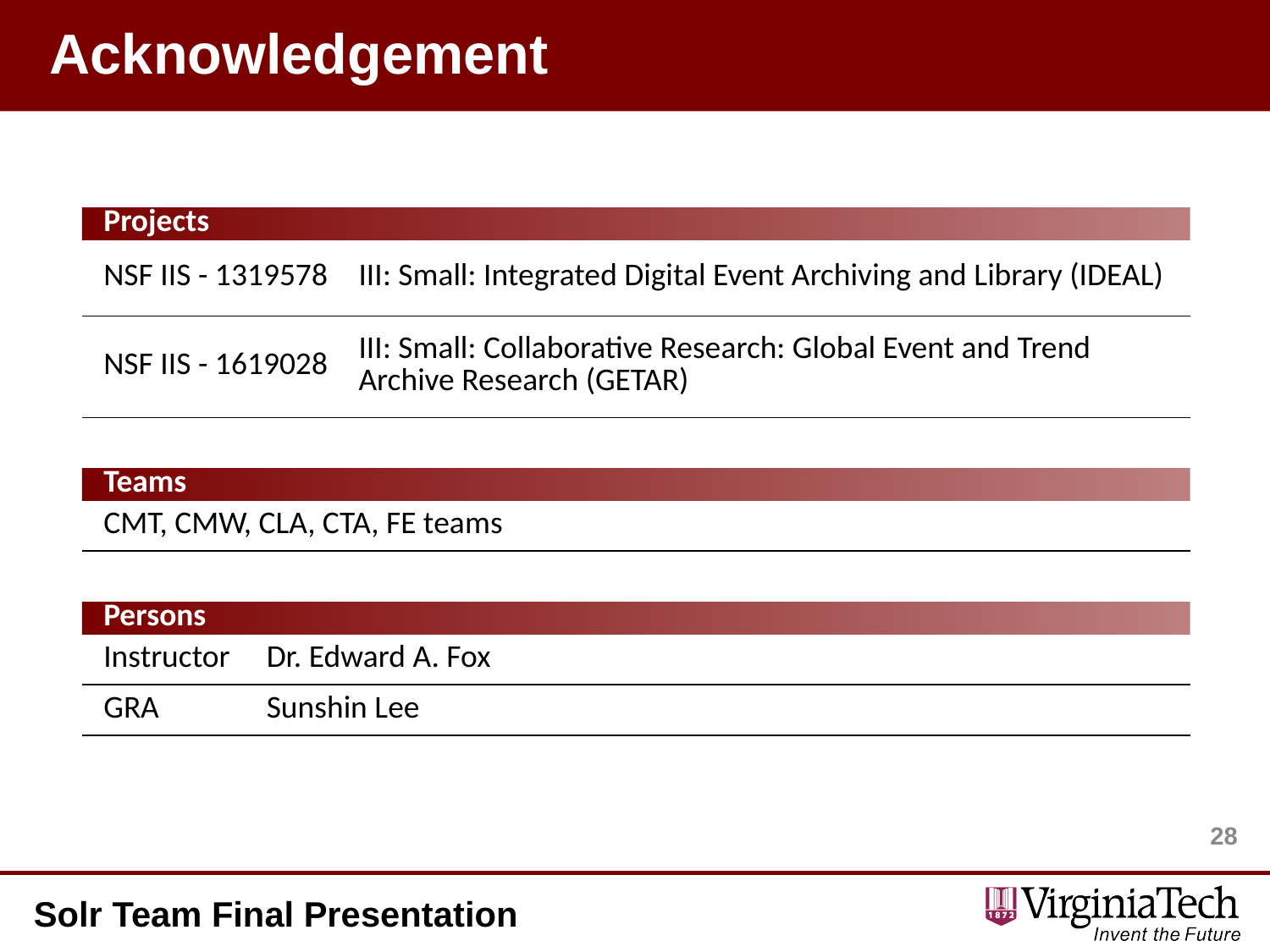

# Acknowledgement
| Projects |  |  |
| --- | --- | --- |
| NSF IIS - 1319578 |  | III: Small: Integrated Digital Event Archiving and Library (IDEAL) |
| NSF IIS - 1619028 |  | III: Small: Collaborative Research: Global Event and Trend Archive Research (GETAR) |
|  |  |  |
| Teams |  |  |
| CMT, CMW, CLA, CTA, FE teams |  |  |
|  |  |  |
| Persons |  |  |
| Instructor | Dr. Edward A. Fox |  |
| GRA | Sunshin Lee |  |
28